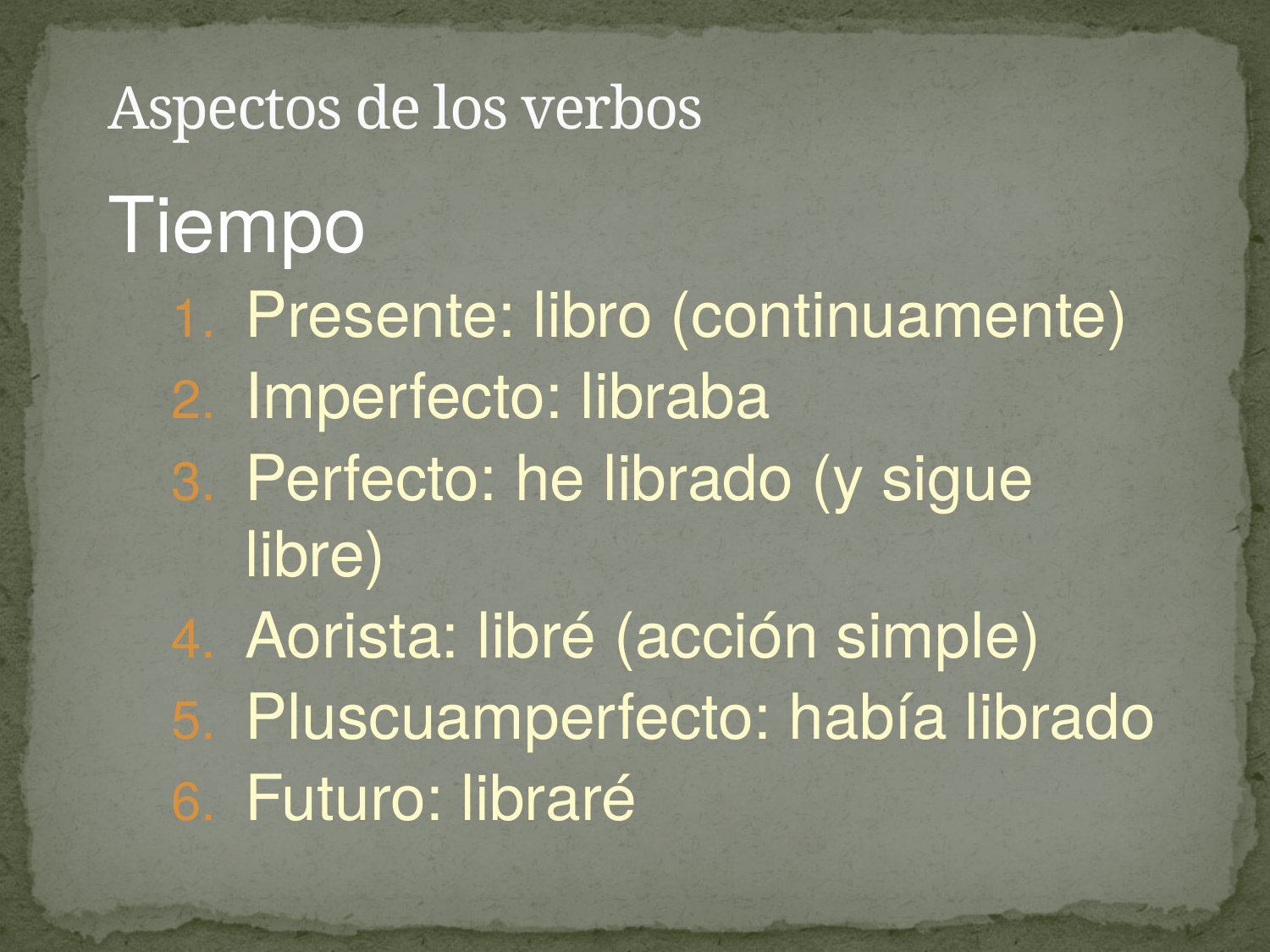

# Aspectos de los verbos
Tiempo
Presente: libro (continuamente)
Imperfecto: libraba
Perfecto: he librado (y sigue libre)
Aorista: libré (acción simple)
Pluscuamperfecto: había librado
Futuro: libraré